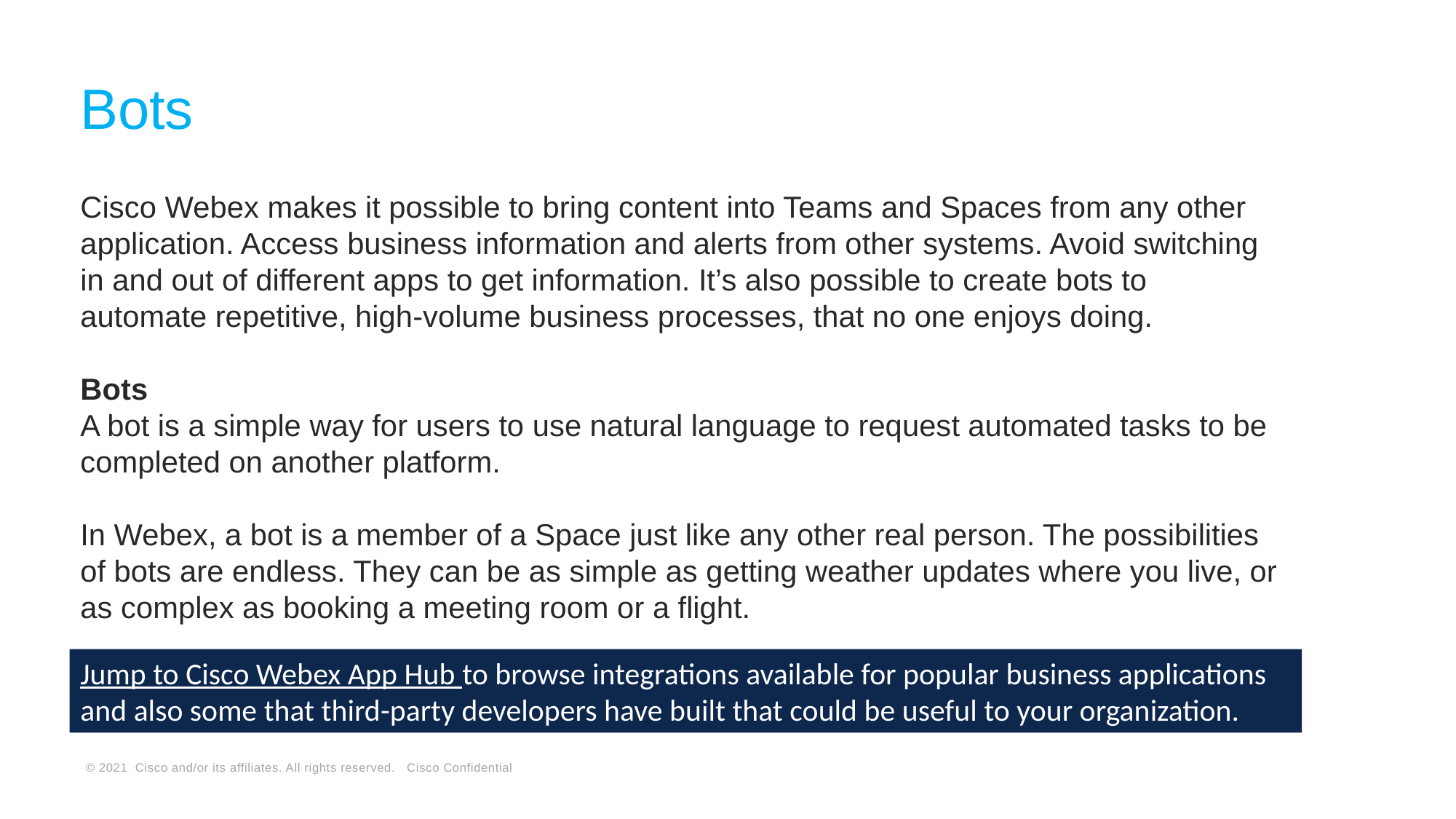

# Bots
Cisco Webex makes it possible to bring content into Teams and Spaces from any other application. Access business information and alerts from other systems. Avoid switching in and out of different apps to get information. It’s also possible to create bots to automate repetitive, high-volume business processes, that no one enjoys doing.

Bots
A bot is a simple way for users to use natural language to request automated tasks to be completed on another platform.

In Webex, a bot is a member of a Space just like any other real person. The possibilities of bots are endless. They can be as simple as getting weather updates where you live, or as complex as booking a meeting room or a flight.

Jump to Cisco Webex App Hub to browse integrations available for popular business applications and also some that third-party developers have built that could be useful to your organization.